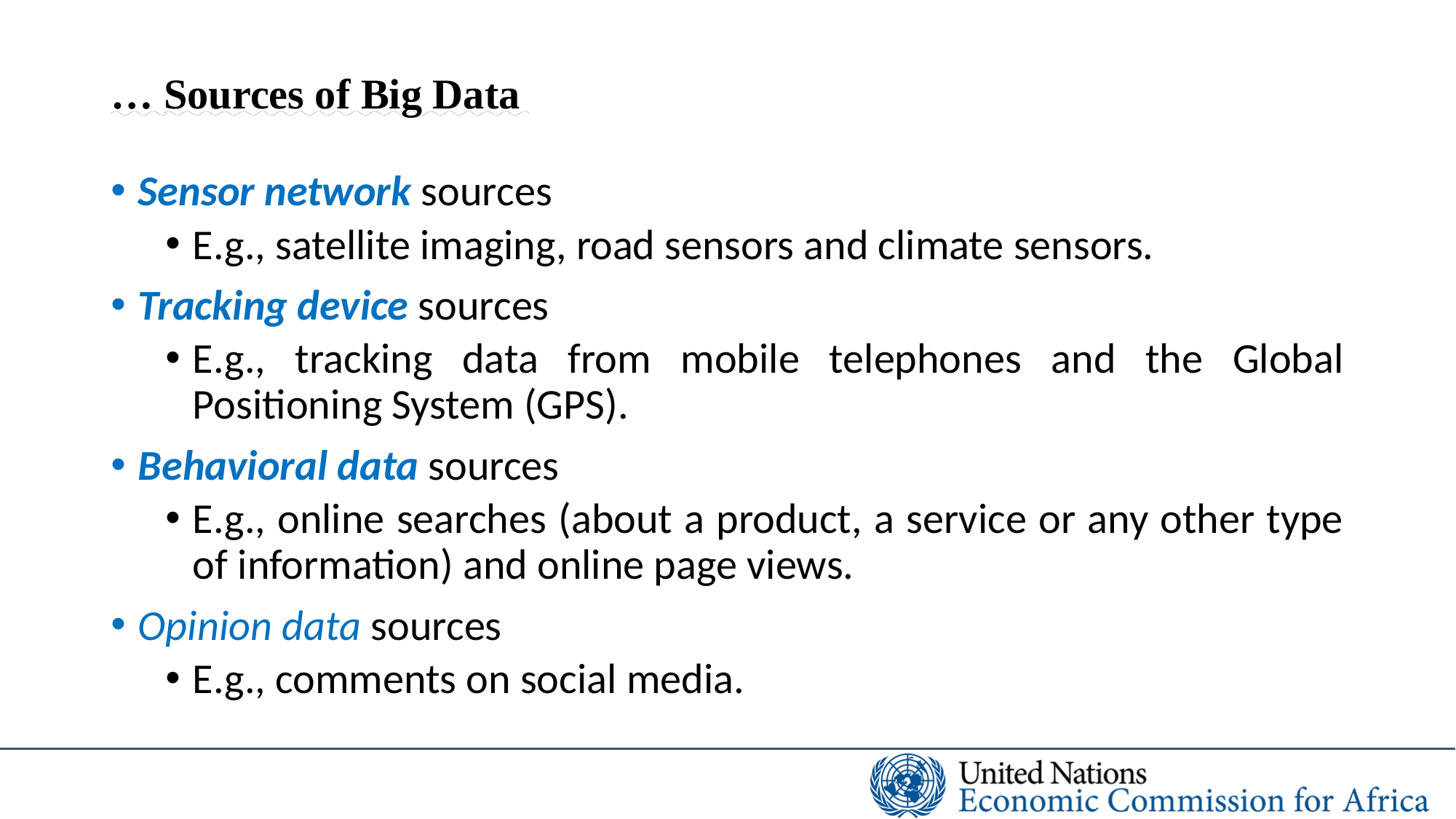

# … Sources of Big Data
Sensor network sources
E.g., satellite imaging, road sensors and climate sensors.
Tracking device sources
E.g., tracking data from mobile telephones and the Global Positioning System (GPS).
Behavioral data sources
E.g., online searches (about a product, a service or any other type of information) and online page views.
Opinion data sources
E.g., comments on social media.